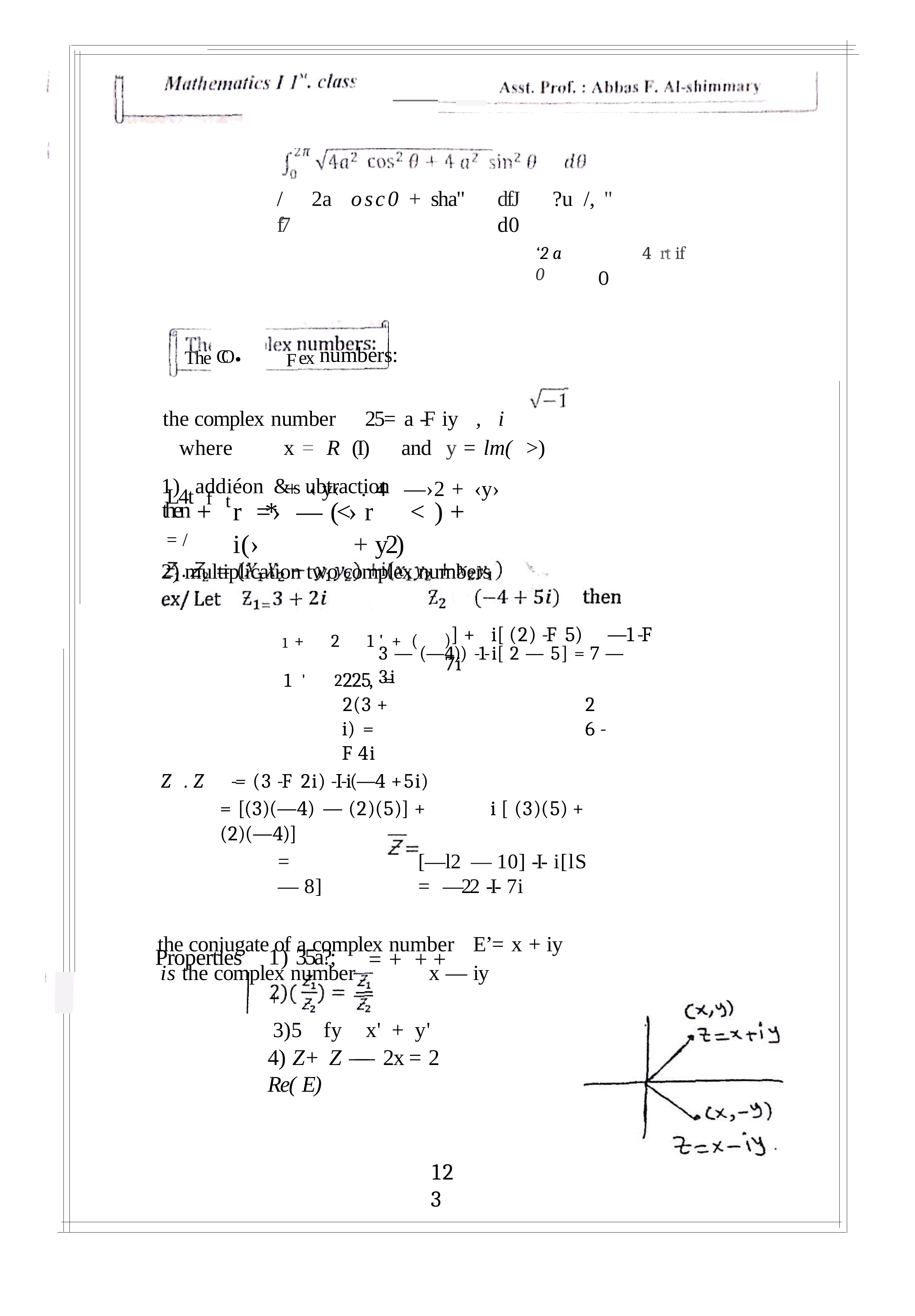

/	2a	osc0 +	sha" f7
dfJ	?u	/,	" d0
‘2 a	0
4	rt if
0

The CO•	F ex numbers:

the complex number	25=  a -F   iy	,	i
where	x =	R	(I)	and	y = lm(	>)
1)	addiéon	& s ubtraction

L4t	f	t	= /
+	‹ y‹	.	4	—	›2 +	‹y›
then +	r	=*›                — (<› r	<  ) +	i(›	+ y2)
2) multiplication two complex numbers

)] +	i[ (2) -F  5)	—1 -F 7i
1  +	2	1 '	+	(
1	'	2
3 — (—4)) -1-	i[ 2 — 5] =	7 — 3i

225,   =	2(3 +	2 i) =	6 -F 4i
Z	. Z	-=   (3 -F   2i) -I-i(—4 +	5i)
= [(3)(—4) — (2)(5)] +	i [ (3)(5) + (2)(—4)]
=	[—l2  — 10] -I-  i[lS — 8]	=  —22  -I- 7i

the conjugate of a complex	number	E’= x +	iy
is the complex number	x — iy

1) 35a?; +
Properties
= +	+ +

3)5	fy	x'	+	y'
4) Z+	Z —— 2x = 2 Re( E)
123